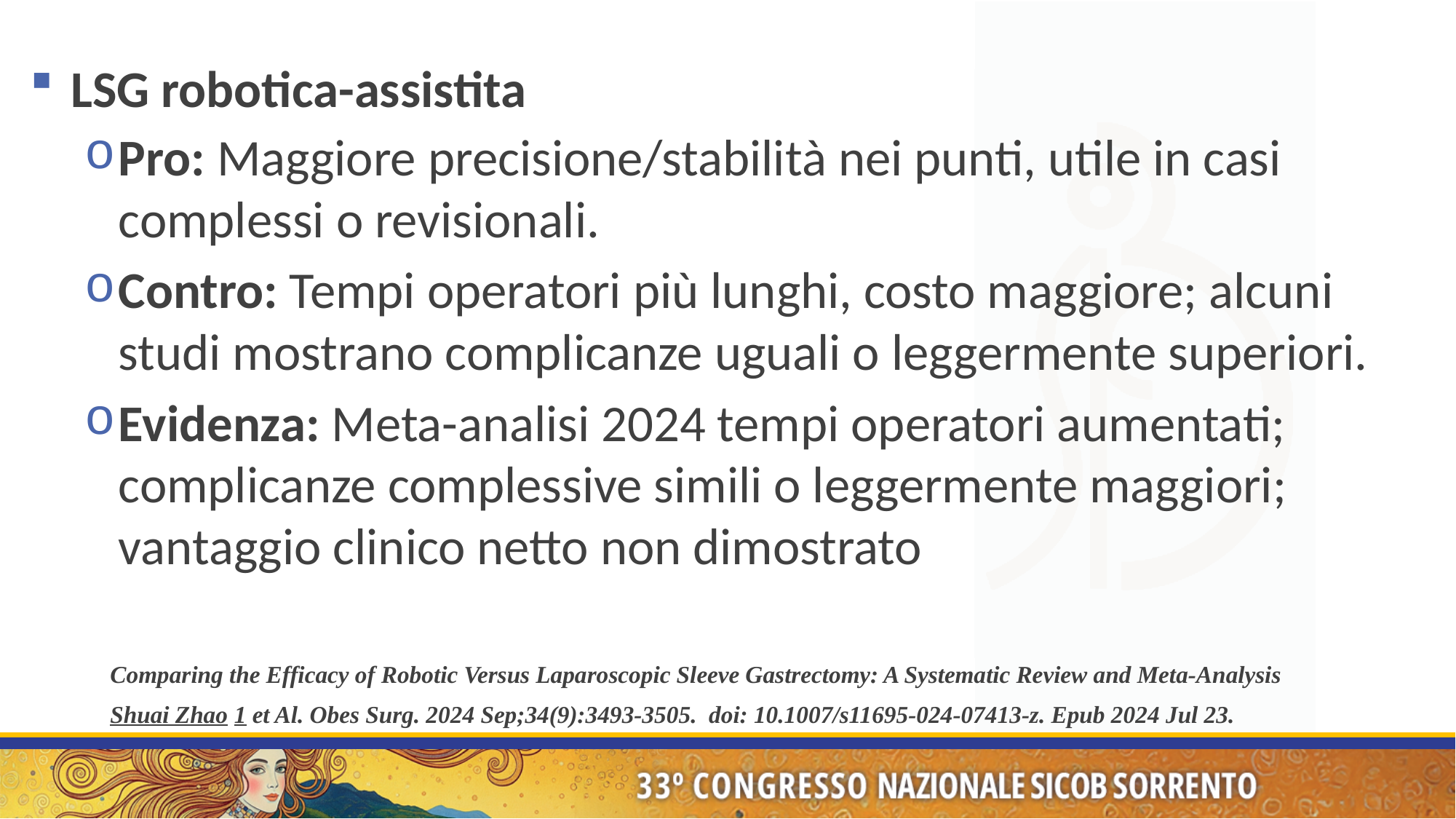

LSG robotica-assistita
Pro: Maggiore precisione/stabilità nei punti, utile in casi complessi o revisionali.
Contro: Tempi operatori più lunghi, costo maggiore; alcuni studi mostrano complicanze uguali o leggermente superiori.
Evidenza: Meta-analisi 2024 tempi operatori aumentati; complicanze complessive simili o leggermente maggiori; vantaggio clinico netto non dimostrato

Comparing the Efficacy of Robotic Versus Laparoscopic Sleeve Gastrectomy: A Systematic Review and Meta-Analysis
Shuai Zhao 1 et Al. Obes Surg. 2024 Sep;34(9):3493-3505.  doi: 10.1007/s11695-024-07413-z. Epub 2024 Jul 23.